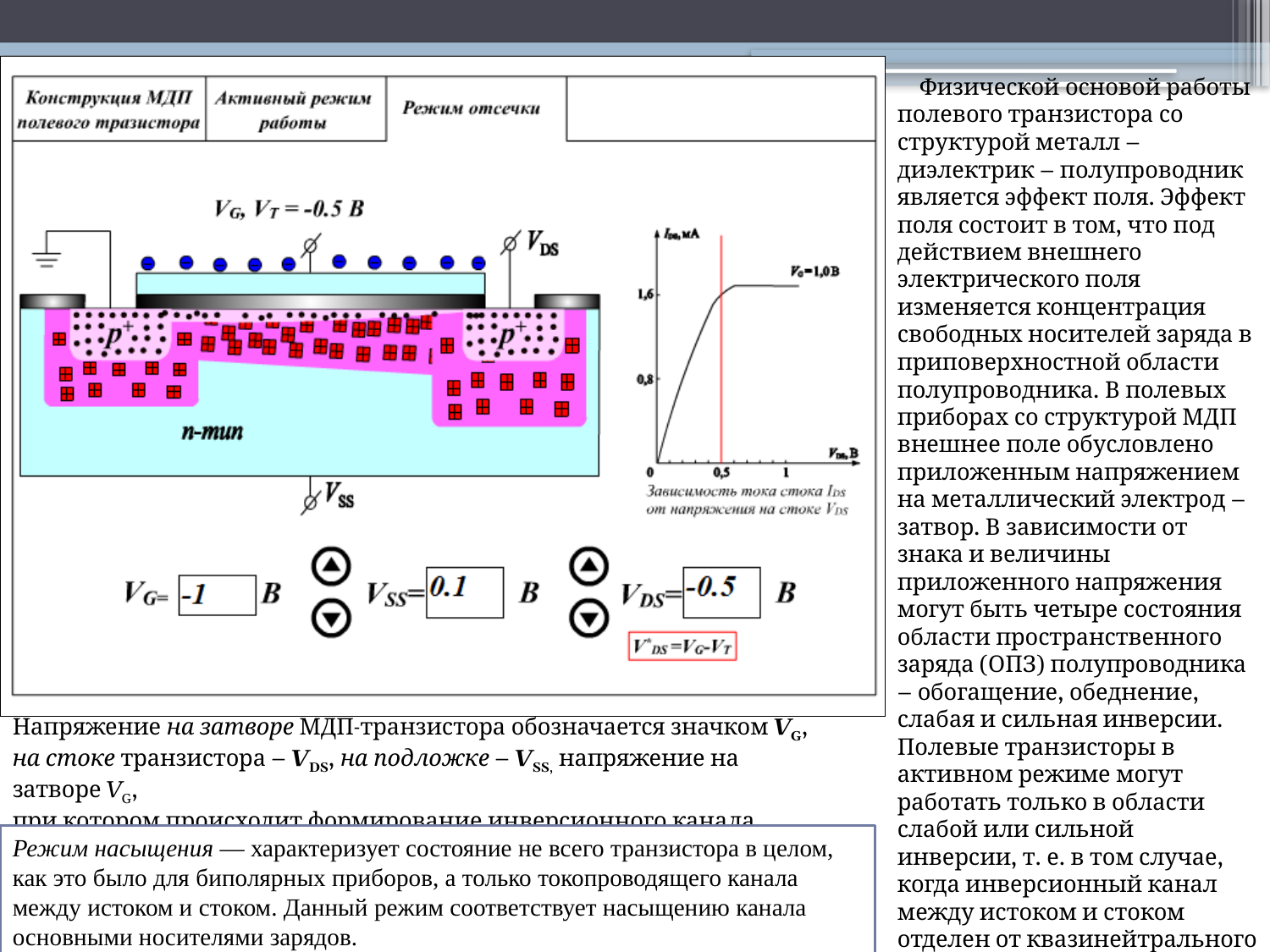

Физической основой работы полевого транзистора со структурой металл – диэлектрик – полупроводник является эффект поля. Эффект поля состоит в том, что под действием внешнего электрического поля изменяется концентрация свободных носителей заряда в приповерхностной области полупроводника. В полевых приборах со структурой МДП внешнее поле обусловлено приложенным напряжением на металлический электрод – затвор. В зависимости от знака и величины приложенного напряжения могут быть четыре состояния области пространственного заряда (ОПЗ) полупроводника – обогащение, обеднение, слабая и сильная инверсии. Полевые транзисторы в активном режиме могут работать только в области слабой или сильной инверсии, т. е. в том случае, когда инверсионный канал между истоком и стоком отделен от квазинейтрального объема подложки областью обеднения.
Напряжение на затворе МДП‑транзистора обозначается значком VG,
на стоке транзистора – VDS, на подложке – VSS, напряжение на затворе VG,
при котором происходит формирование инверсионного канала,
называется пороговым напряжением и обозначается VT

Режим насыщения — характеризует состояние не всего транзистора в целом,
как это было для биполярных приборов, а только токопроводящего канала
между истоком и стоком. Данный режим соответствует насыщению канала
основными носителями зарядов.